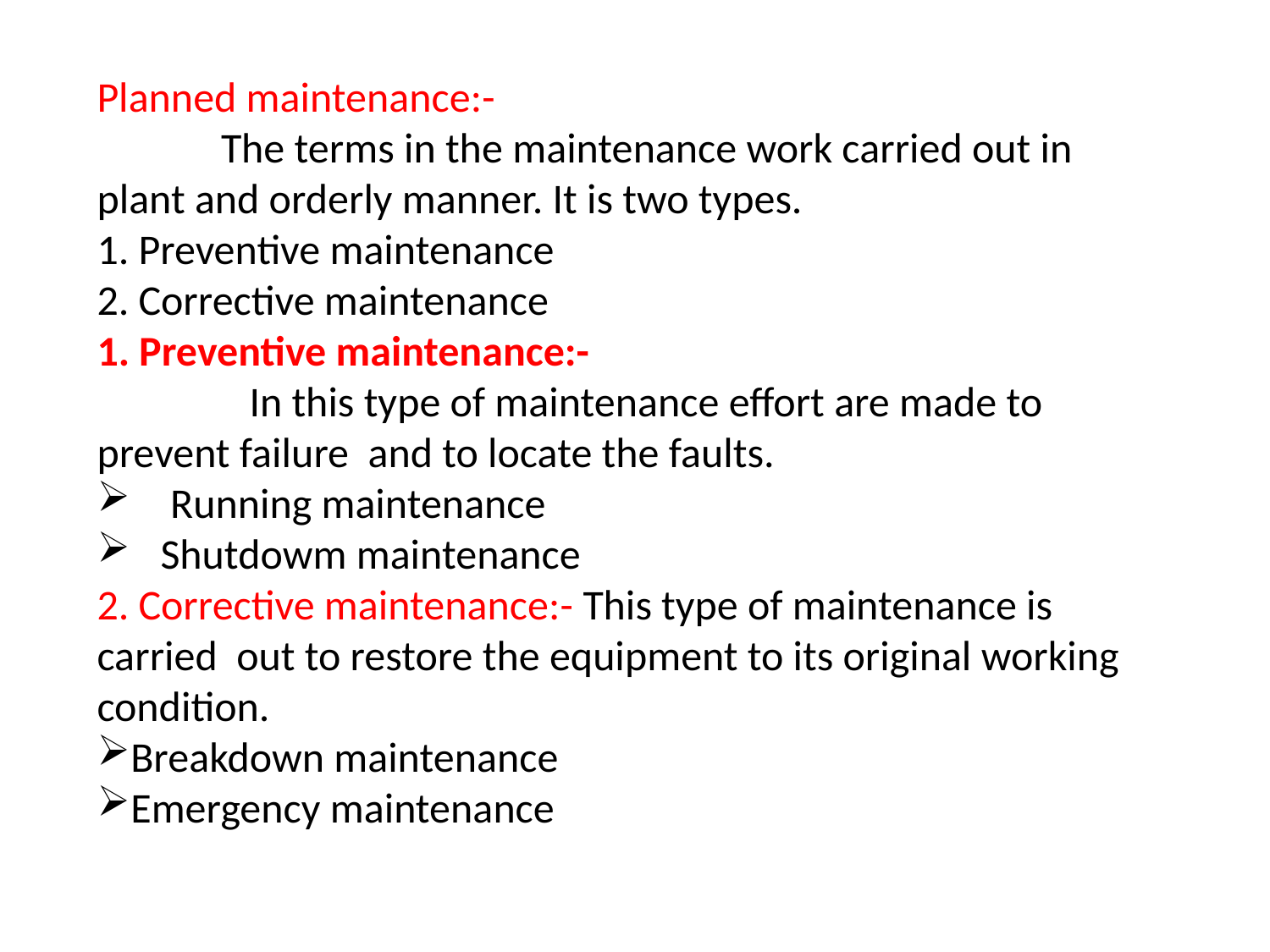

Planned maintenance:-
             The terms in the maintenance work carried out in plant and orderly manner. It is two types.
1. Preventive maintenance
2. Corrective maintenance
1. Preventive maintenance:-
                In this type of maintenance effort are made to prevent failure  and to locate the faults.
 Running maintenance
Shutdowm maintenance
2. Corrective maintenance:- This type of maintenance is carried  out to restore the equipment to its original working condition.
Breakdown maintenance
Emergency maintenance